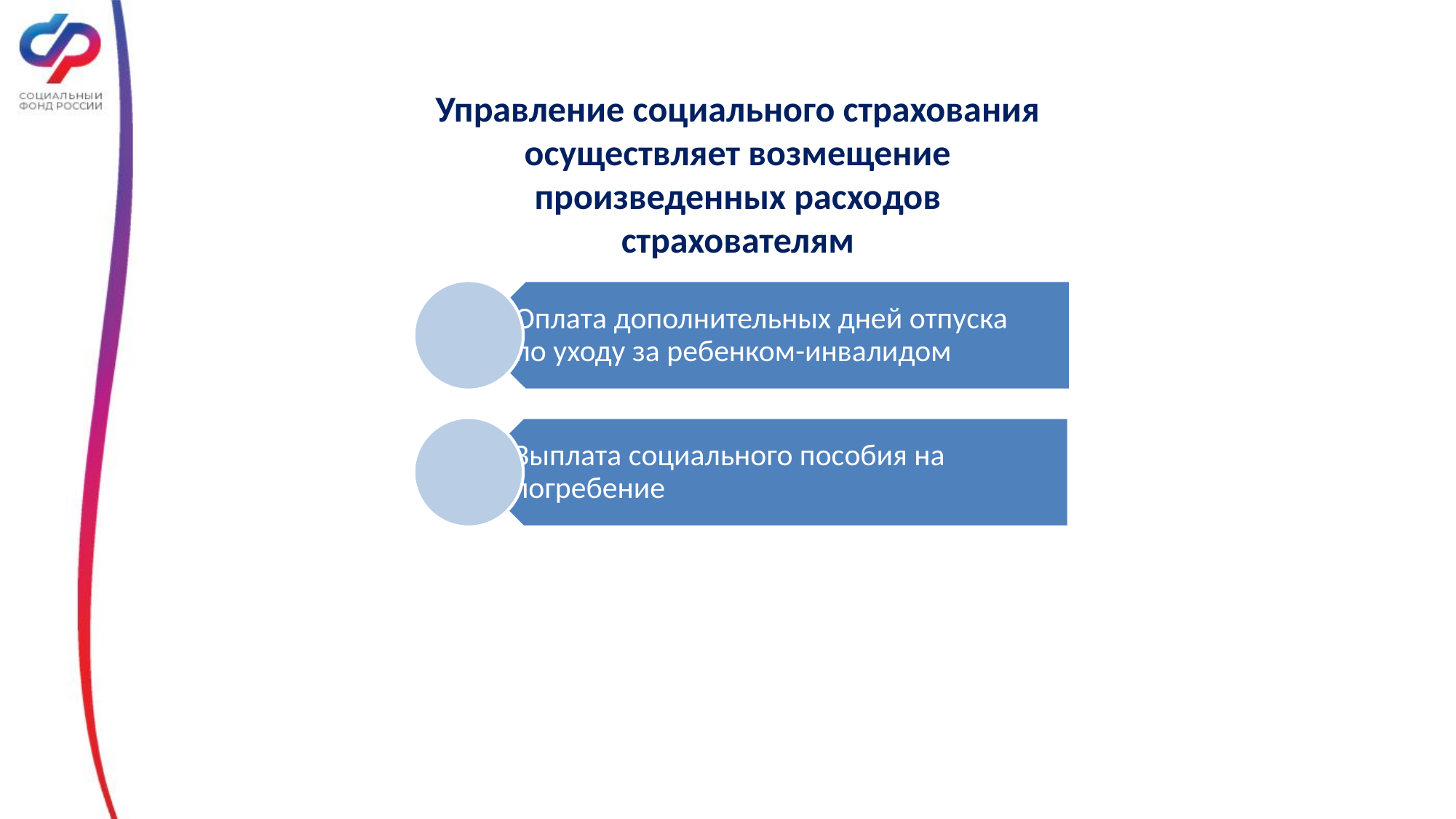

Управление социального страхования осуществляет возмещение произведенных расходов страхователям
Оплата дополнительных дней отпуска по уходу за ребенком-инвалидом
Выплата социального пособия на погребение